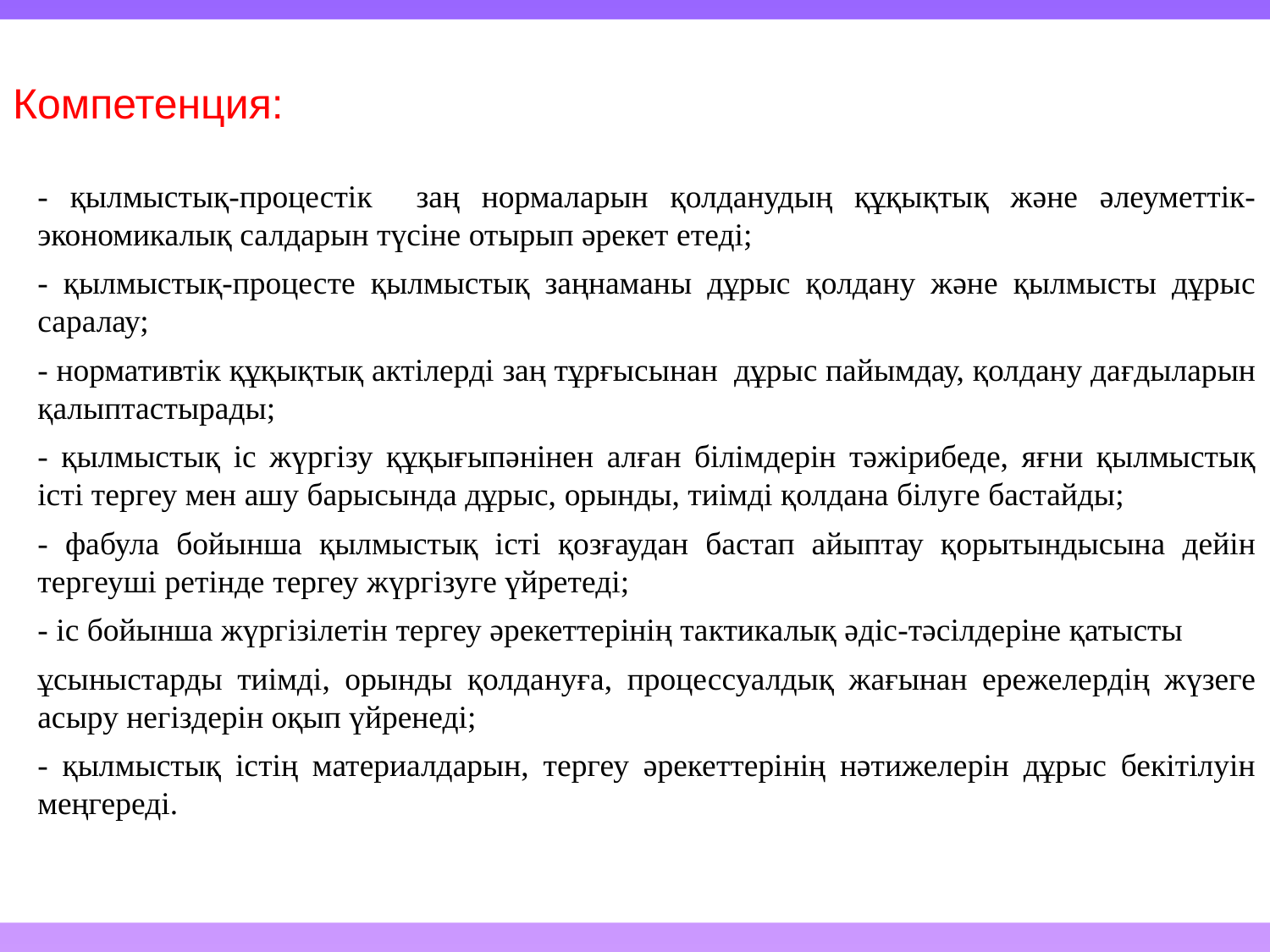

Компетенция:

- қылмыстық-процестік  заң нормаларын қолданудың құқықтық және әлеуметтік-экономикалық салдарын түсіне отырып әрекет етеді;
- қылмыстық-процесте қылмыстық заңнаманы дұрыс қолдану және қылмысты дұрыс саралау;
- нормативтік құқықтық актілерді заң тұрғысынан  дұрыс пайымдау, қолдану дағдыларын қалыптастырады;
- қылмыстық іс жүргізу құқығыпәнінен алған білімдерін тәжірибеде, яғни қылмыстық істі тергеу мен ашу барысында дұрыс, орынды, тиімді қолдана білуге бастайды;
- фабула бойынша қылмыстық істі қозғаудан бастап айыптау қорытындысына дейін тергеуші ретінде тергеу жүргізуге үйретеді;
- іс бойынша жүргізілетін тергеу әрекеттерінің тактикалық әдіс-тәсілдеріне қатысты
ұсыныстарды тиімді, орынды қолдануға, процессуалдық жағынан ережелердің жүзеге асыру негіздерін оқып үйренеді;
- қылмыстық істің материалдарын, тергеу әрекеттерінің нәтижелерін дұрыс бекітілуін меңгереді.